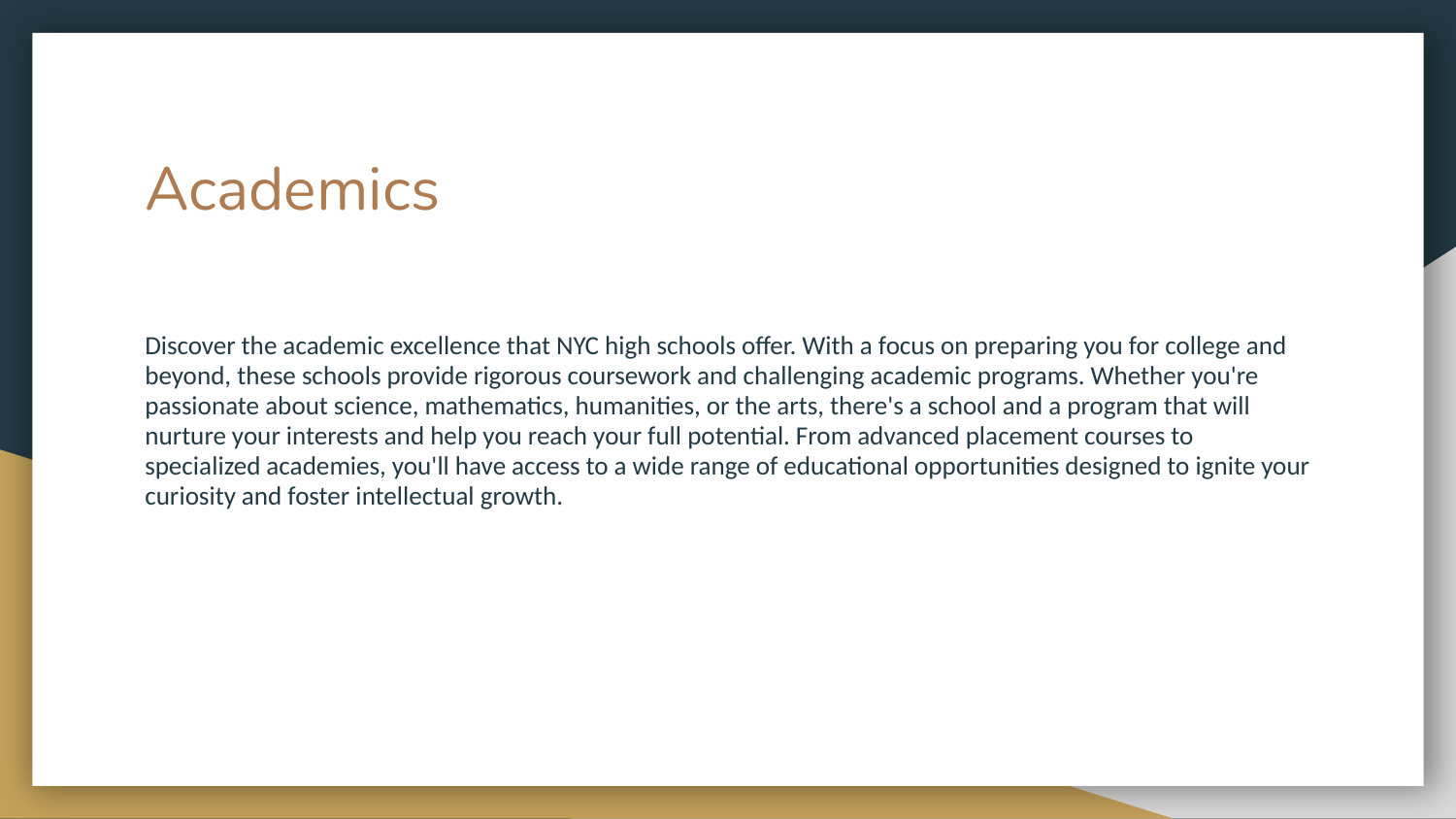

# Academics
Discover the academic excellence that NYC high schools offer. With a focus on preparing you for college and beyond, these schools provide rigorous coursework and challenging academic programs. Whether you're passionate about science, mathematics, humanities, or the arts, there's a school and a program that will nurture your interests and help you reach your full potential. From advanced placement courses to specialized academies, you'll have access to a wide range of educational opportunities designed to ignite your curiosity and foster intellectual growth.